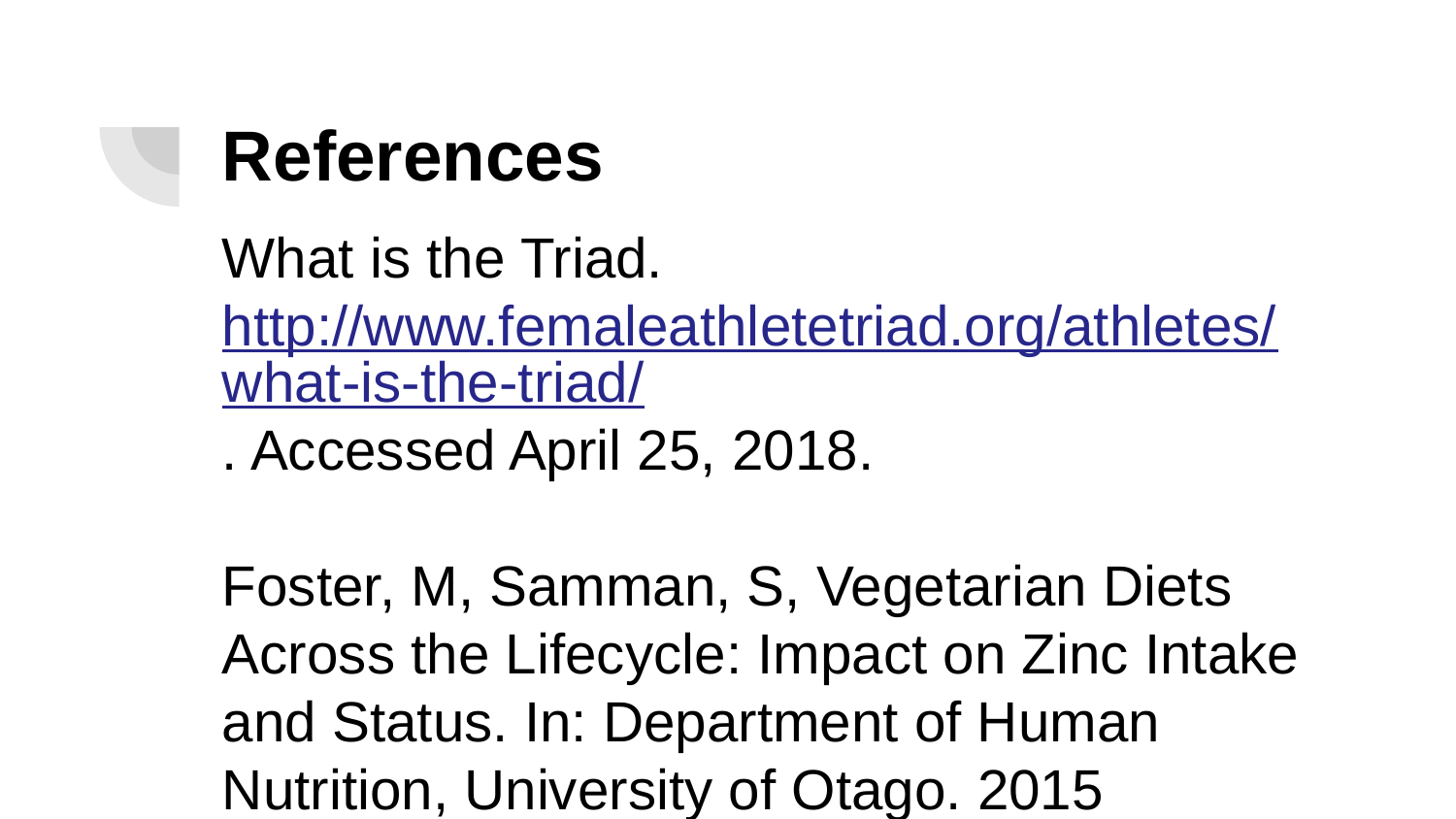

# References
What is the Triad. http://www.femaleathletetriad.org/athletes/what-is-the-triad/. Accessed April 25, 2018.

Foster, M, Samman, S, Vegetarian Diets Across the Lifecycle: Impact on Zinc Intake and Status. In: Department of Human Nutrition, University of Otago. 2015